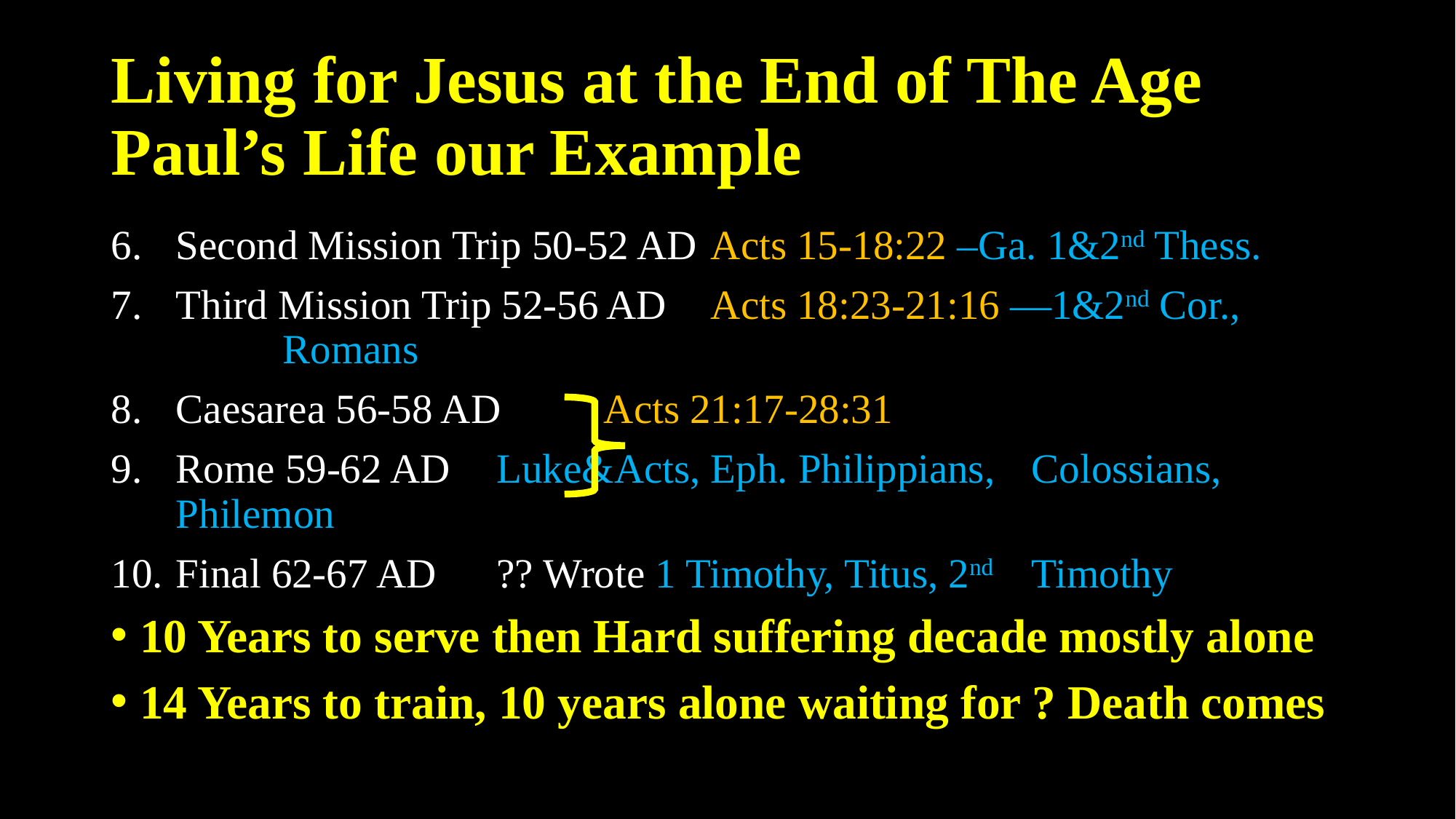

# Living for Jesus at the End of The Age Paul’s Life our Example
Second Mission Trip 50-52 AD	Acts 15-18:22 –Ga. 1&2nd Thess.
Third Mission Trip 52-56 AD		Acts 18:23-21:16 —1&2nd Cor., 							Romans
Caesarea 56-58 AD			Acts 21:17-28:31
Rome 59-62 AD				Luke&Acts, Eph. Philippians, 							Colossians, Philemon
Final 62-67 AD				?? Wrote 1 Timothy, Titus, 2nd 							Timothy
10 Years to serve then Hard suffering decade mostly alone
14 Years to train, 10 years alone waiting for ? Death comes